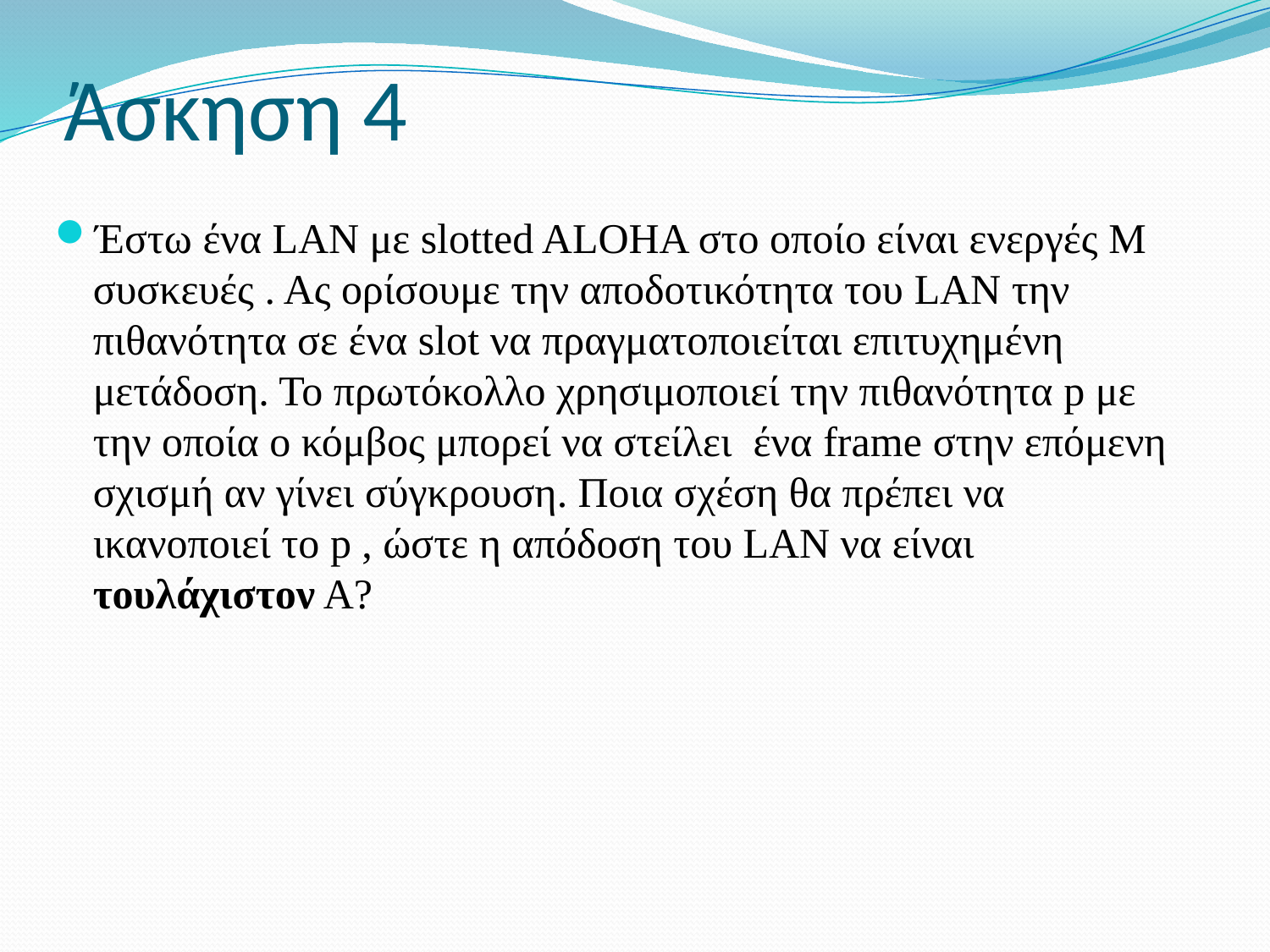

# Άσκηση 4
Έστω ένα LAN με slotted ALOHA στο οποίο είναι ενεργές M συσκευές . Ας ορίσουμε την αποδοτικότητα του LAN την πιθανότητα σε ένα slot να πραγματοποιείται επιτυχημένη μετάδοση. Το πρωτόκολλο χρησιμοποιεί την πιθανότητα p με την οποία ο κόμβος μπορεί να στείλει  ένα frame στην επόμενη σχισμή αν γίνει σύγκρουση. Ποια σχέση θα πρέπει να ικανοποιεί το p , ώστε η απόδοση του LAN να είναι τουλάχιστον Α?